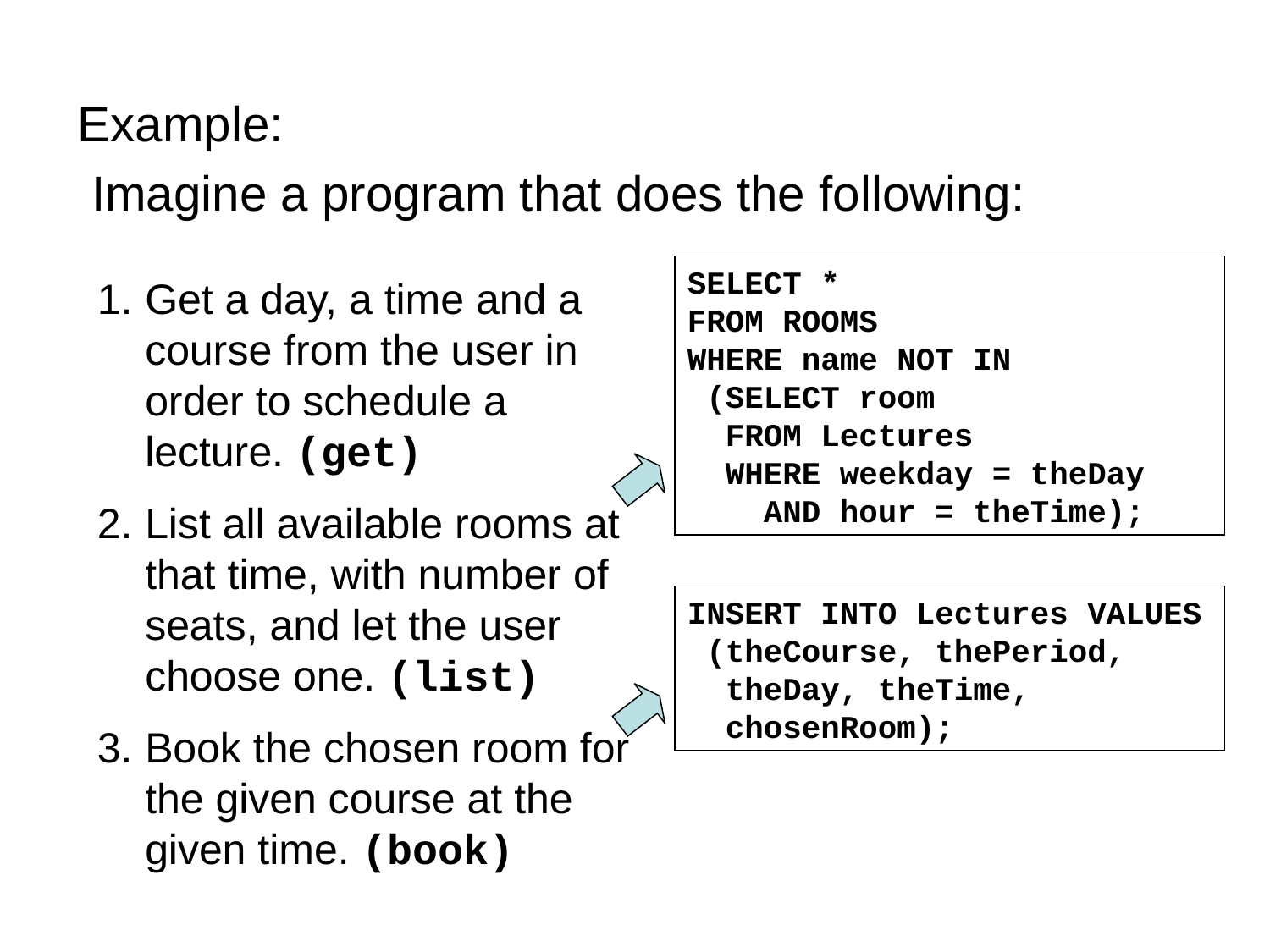

Example:
 Imagine a program that does the following:
SELECT *
FROM ROOMS
WHERE name NOT IN
 (SELECT room
  FROM Lectures
  WHERE weekday = theDay
    AND hour = theTime);
Get a day, a time and a course from the user in order to schedule a lecture. (get)
List all available rooms at that time, with number of seats, and let the user choose one. (list)
Book the chosen room for the given course at the given time. (book)

INSERT INTO Lectures VALUES
 (theCourse, thePeriod,
  theDay, theTime,
  chosenRoom);